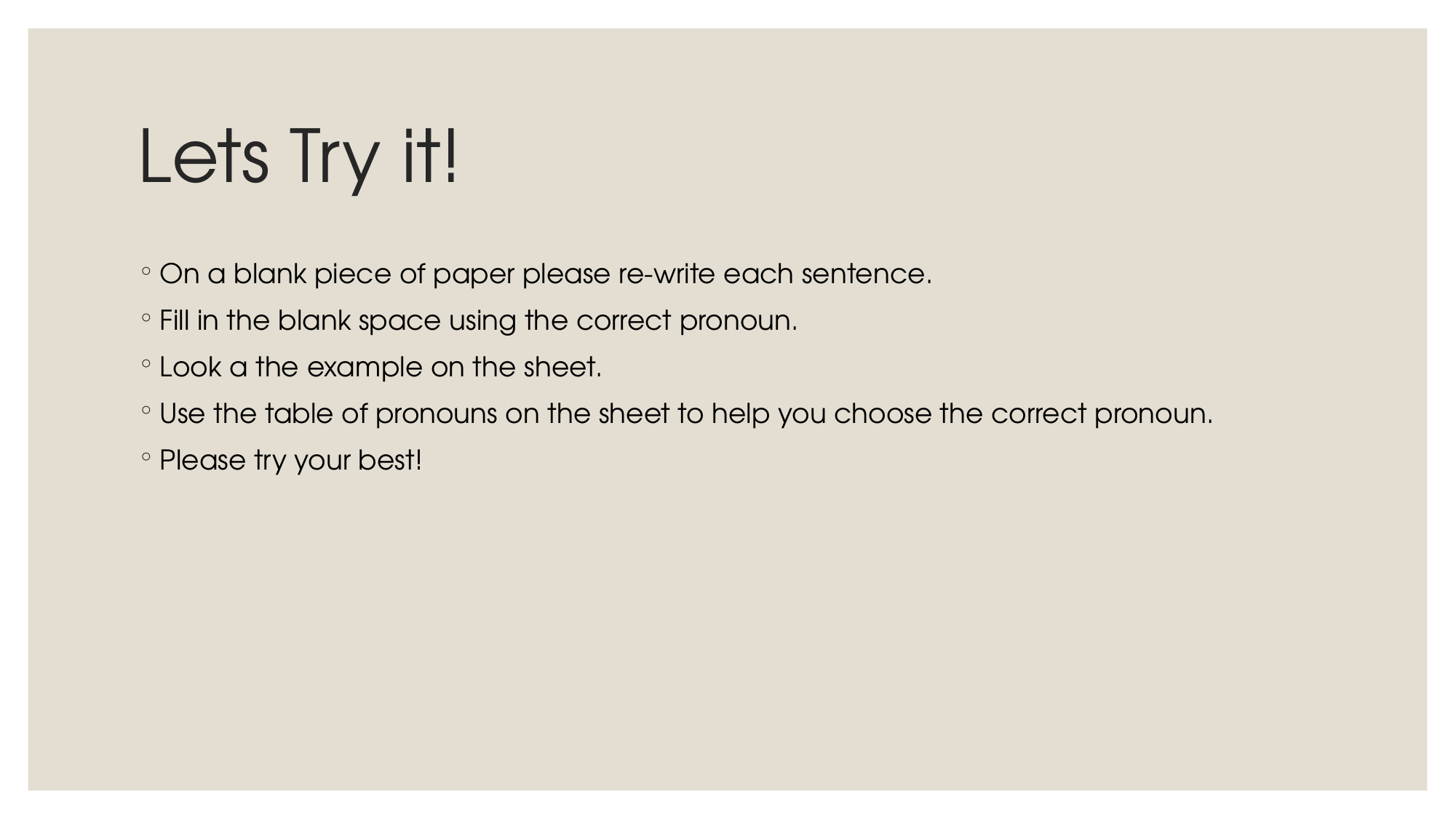

# Lets Try it!
On a blank piece of paper please re-write each sentence.
Fill in the blank space using the correct pronoun.
Look a the example on the sheet.
Use the table of pronouns on the sheet to help you choose the correct pronoun.
Please try your best!